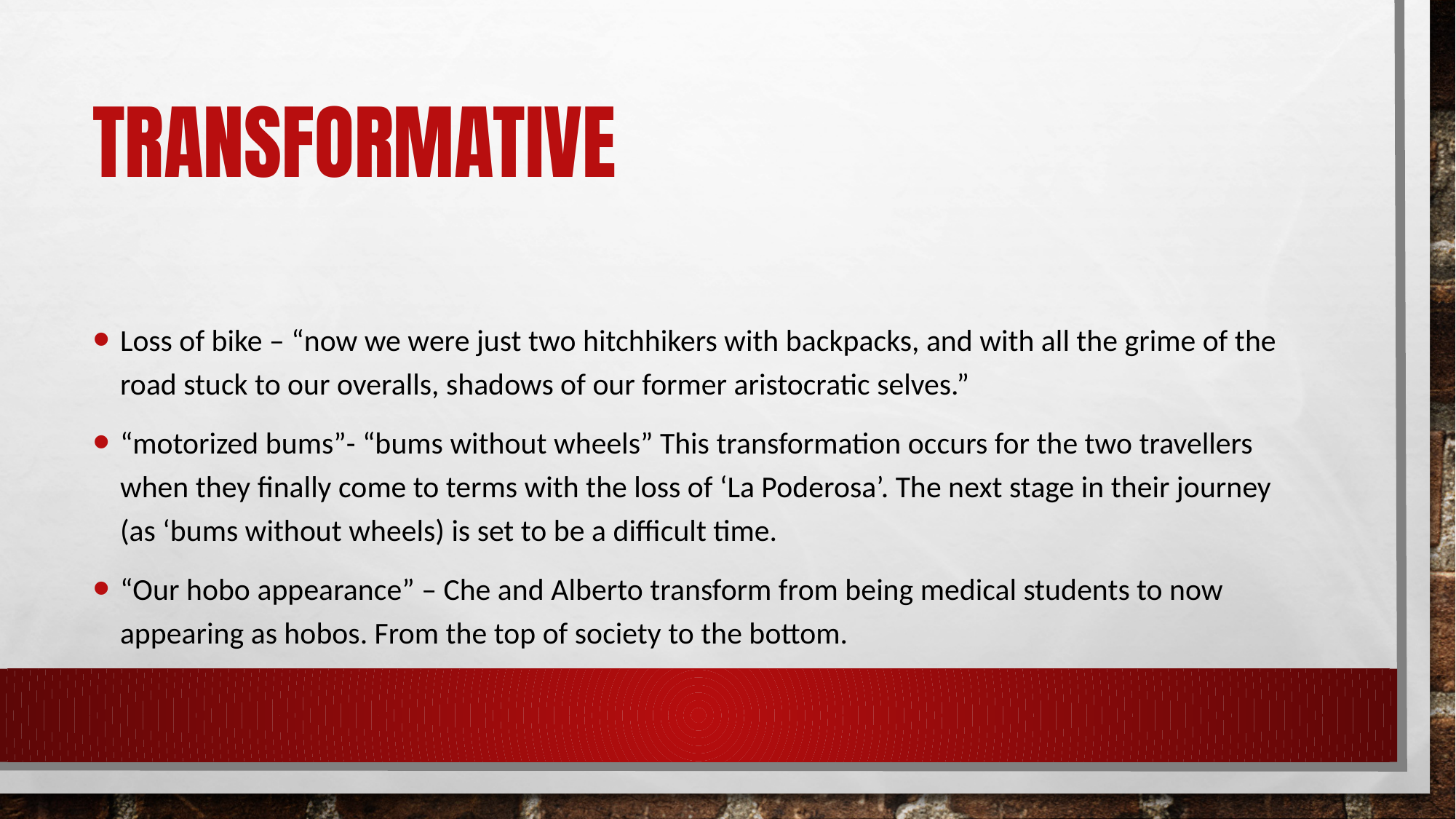

# transformative
Loss of bike – “now we were just two hitchhikers with backpacks, and with all the grime of the road stuck to our overalls, shadows of our former aristocratic selves.”
“motorized bums”- “bums without wheels” This transformation occurs for the two travellers when they finally come to terms with the loss of ‘La Poderosa’. The next stage in their journey (as ‘bums without wheels) is set to be a difficult time.
“Our hobo appearance” – Che and Alberto transform from being medical students to now appearing as hobos. From the top of society to the bottom.